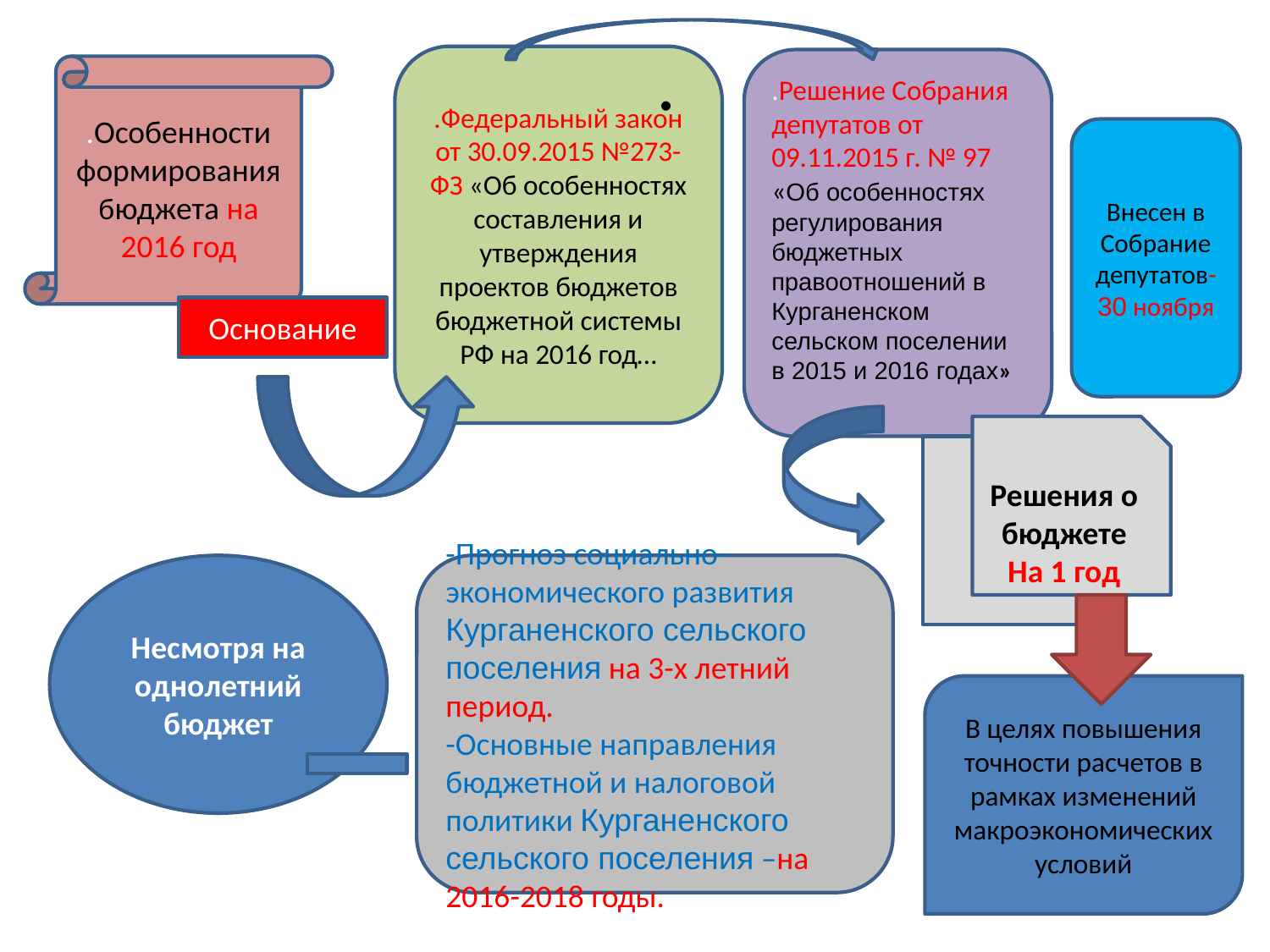

.

.Федеральный закон от 30.09.2015 №273-ФЗ «Об особенностях составления и утверждения проектов бюджетов бюджетной системы РФ на 2016 год…
.Решение Собрания депутатов от 09.11.2015 г. № 97 «Об особенностях регулирования бюджетных правоотношений в Курганенском сельском поселении в 2015 и 2016 годах»

.Особенности формирования бюджета на 2016 год
Внесен в Собрание депутатов-30 ноября
Основание

Решения о бюджете
На 1 год

.

Несмотря на однолетний бюджет
-Прогноз социально-экономического развития Курганенского сельского поселения на 3-х летний период.
-Основные направления бюджетной и налоговой политики Курганенского сельского поселения –на 2016-2018 годы.

В целях повышения точности расчетов в рамках изменений макроэкономических условий